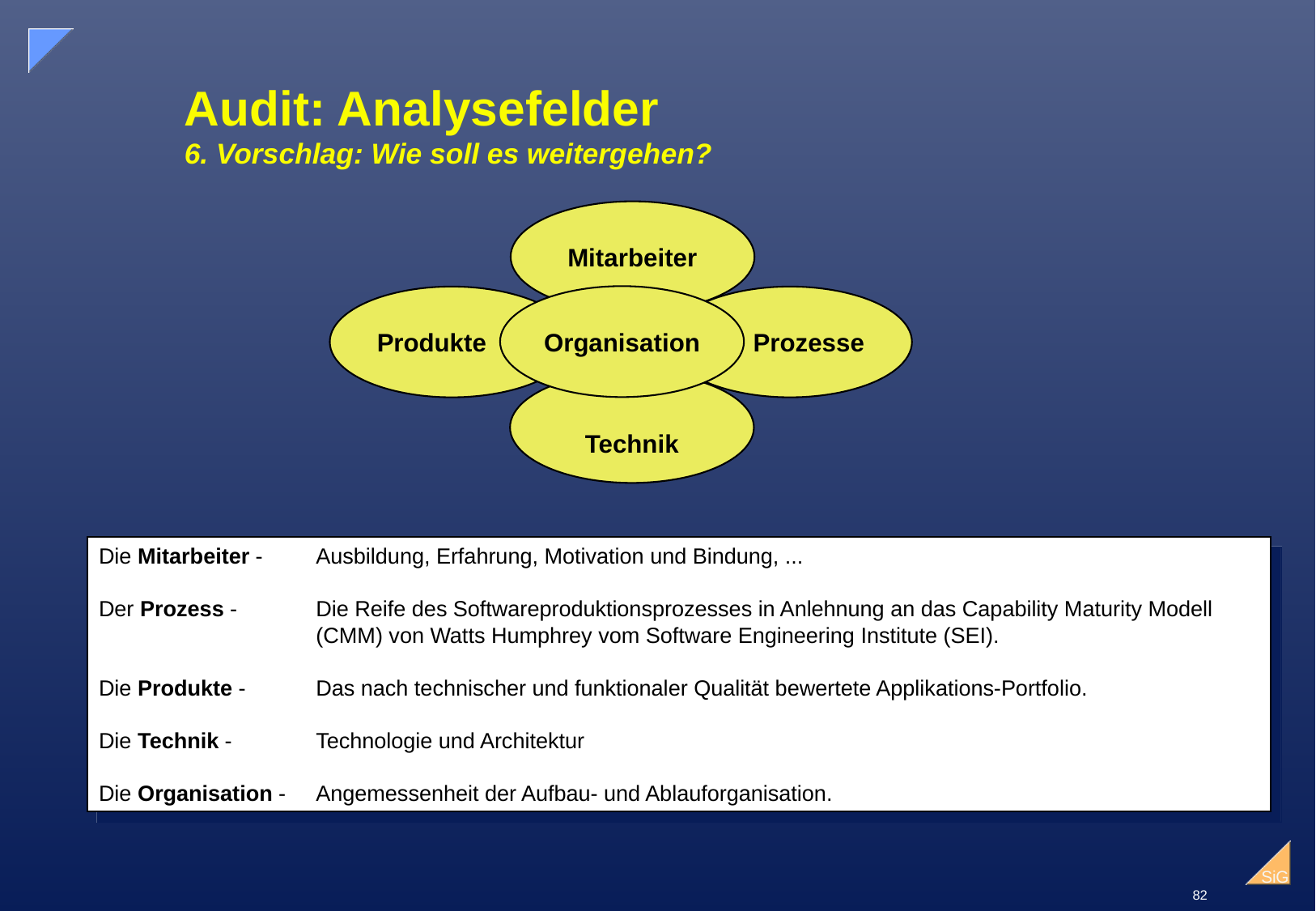

# Audit: Analysefelder 6. Vorschlag: Wie soll es weitergehen?
Mitarbeiter
Organisation
Produkte
Prozesse

Technik

Die Mitarbeiter - 	Ausbildung, Erfahrung, Motivation und Bindung, ...

Der Prozess - 	Die Reife des Softwareproduktionsprozesses in Anlehnung an das Capability Maturity Modell (CMM) von Watts Humphrey vom Software Engineering Institute (SEI).

Die Produkte - 	Das nach technischer und funktionaler Qualität bewertete Applikations-Portfolio.

Die Technik -	Technologie und Architektur

Die Organisation - 	Angemessenheit der Aufbau- und Ablauforganisation.